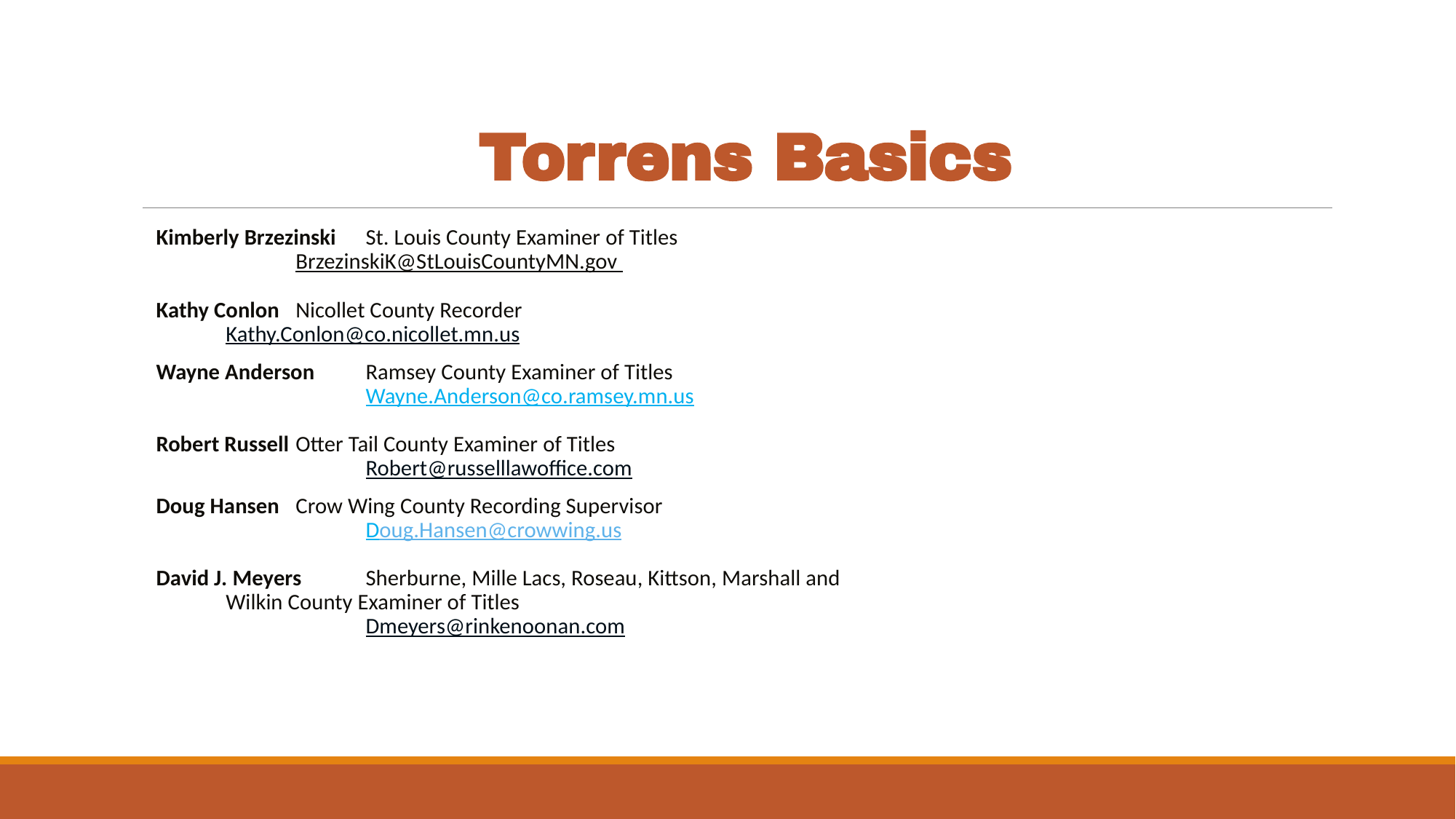

# Torrens Basics
Kimberly Brzezinski		St. Louis County Examiner of Titles
	          		BrzezinskiK@StLouisCountyMN.gov
Kathy Conlon 		Nicollet County Recorder
			Kathy.Conlon@co.nicollet.mn.us
Wayne Anderson		Ramsey County Examiner of Titles
                              		Wayne.Anderson@co.ramsey.mn.us
Robert Russell		Otter Tail County Examiner of Titles
                              		Robert@russelllawoffice.com
Doug Hansen		Crow Wing County Recording Supervisor
                              		Doug.Hansen@crowwing.us
David J. Meyers 		Sherburne, Mille Lacs, Roseau, Kittson, Marshall and
			Wilkin County Examiner of Titles
                            		Dmeyers@rinkenoonan.com